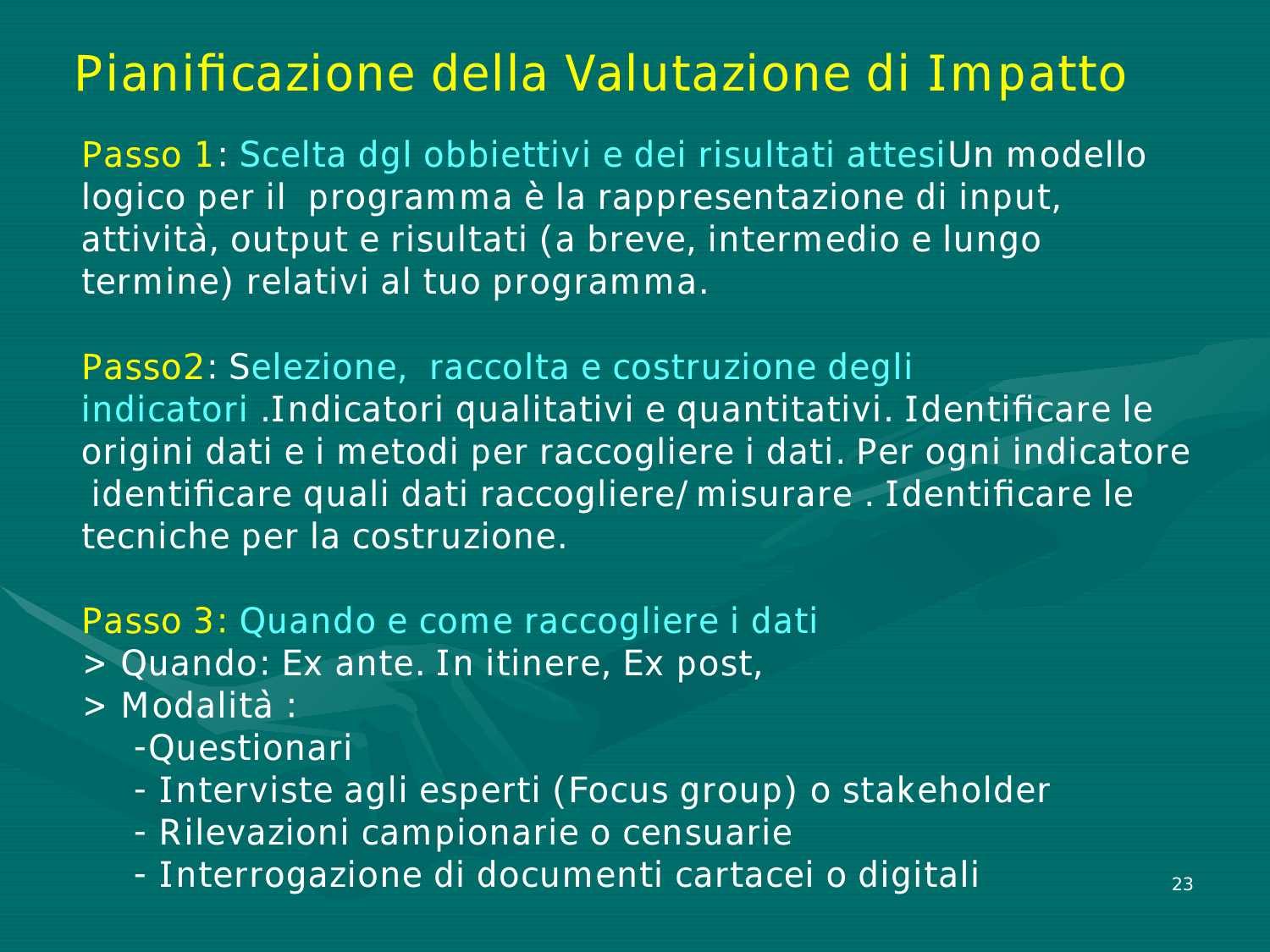

# Pianificazione della Valutazione di Impatto

Passo 1: Scelta dgl obbiettivi e dei risultati attesiUn modello logico per il  programma è la rappresentazione di input, attività, output e risultati (a breve, intermedio e lungo termine) relativi al tuo programma.

Passo2: Selezione,  raccolta e costruzione degli indicatori .Indicatori qualitativi e quantitativi. Identificare le origini dati e i metodi per raccogliere i dati. Per ogni indicatore  identificare quali dati raccogliere/misurare . Identificare le tecniche per la costruzione.

Passo 3: Quando e come raccogliere i dati
> Quando: Ex ante. In itinere, Ex post,
> Modalità :
     -Questionari
     - Interviste agli esperti (Focus group) o stakeholder
     - Rilevazioni campionarie o censuarie
     - Interrogazione di documenti cartacei o digitali

-
23